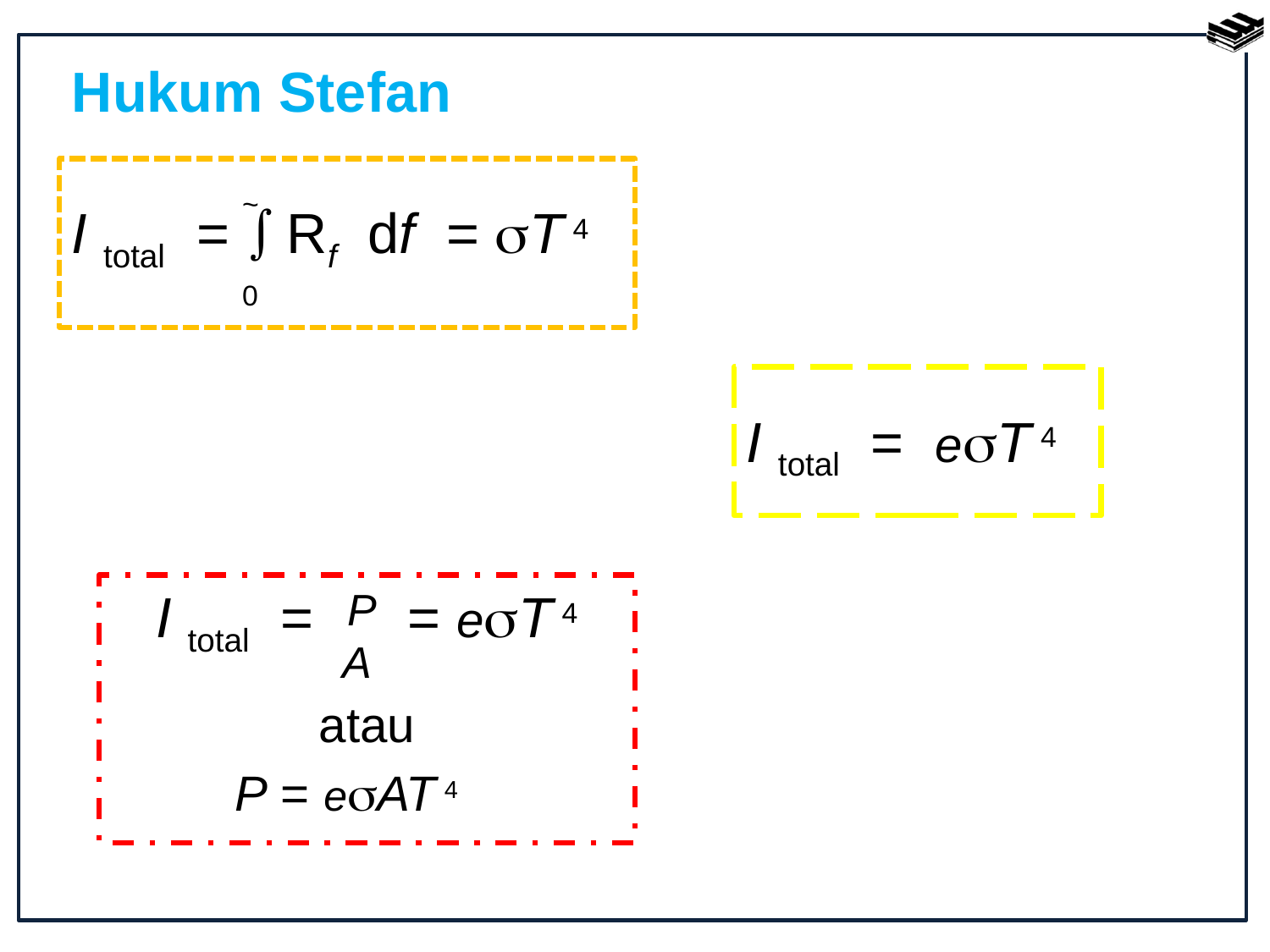

Hukum Stefan
~

I total  = ∫ Rf  df  = σT 4

0

I total  =  eσT 4

I total  =      = eσT 4

atau
P = eσAT 4
P
A